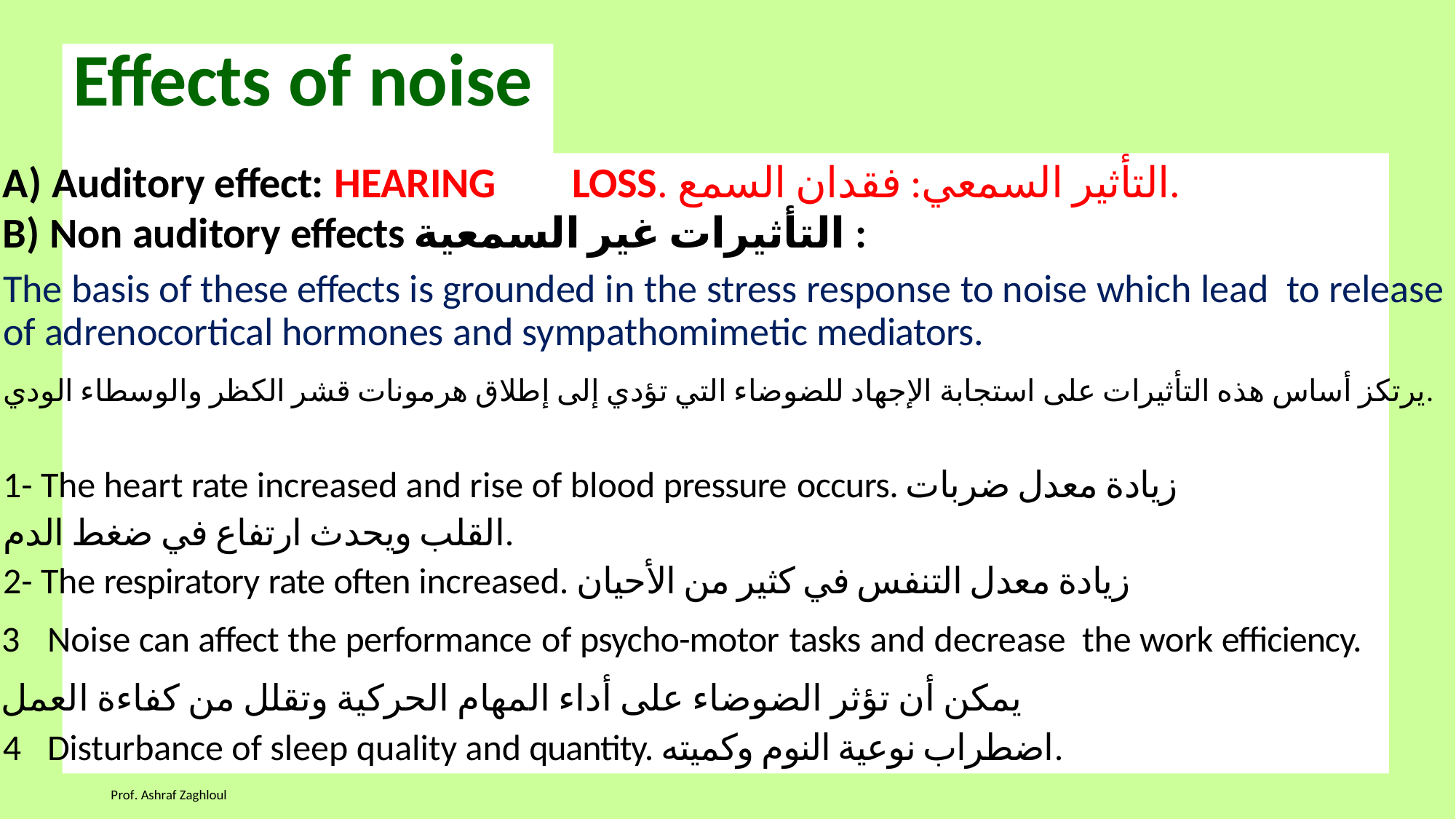

# Effects of noise
Auditory effect: HEARING	LOSS. التأثير السمعي: فقدان السمع.
Non auditory effects التأثيرات غير السمعية :
The basis of these effects is grounded in the stress response to noise which lead  to release of adrenocortical hormones and sympathomimetic mediators.
يرتكز أساس هذه التأثيرات على استجابة الإجهاد للضوضاء التي تؤدي إلى إطلاق هرمونات قشر الكظر والوسطاء الودي.

1- The heart rate increased and rise of blood pressure occurs. زيادة معدل ضربات القلب ويحدث ارتفاع في ضغط الدم.
2- The respiratory rate often increased. زيادة معدل التنفس في كثير من الأحيان
Noise can affect the performance of psycho-motor tasks and decrease  the work efficiency.
يمكن أن تؤثر الضوضاء على أداء المهام الحركية وتقلل من كفاءة العمل
Disturbance of sleep quality and quantity. اضطراب نوعية النوم وكميته.

Prof. Ashraf Zaghloul